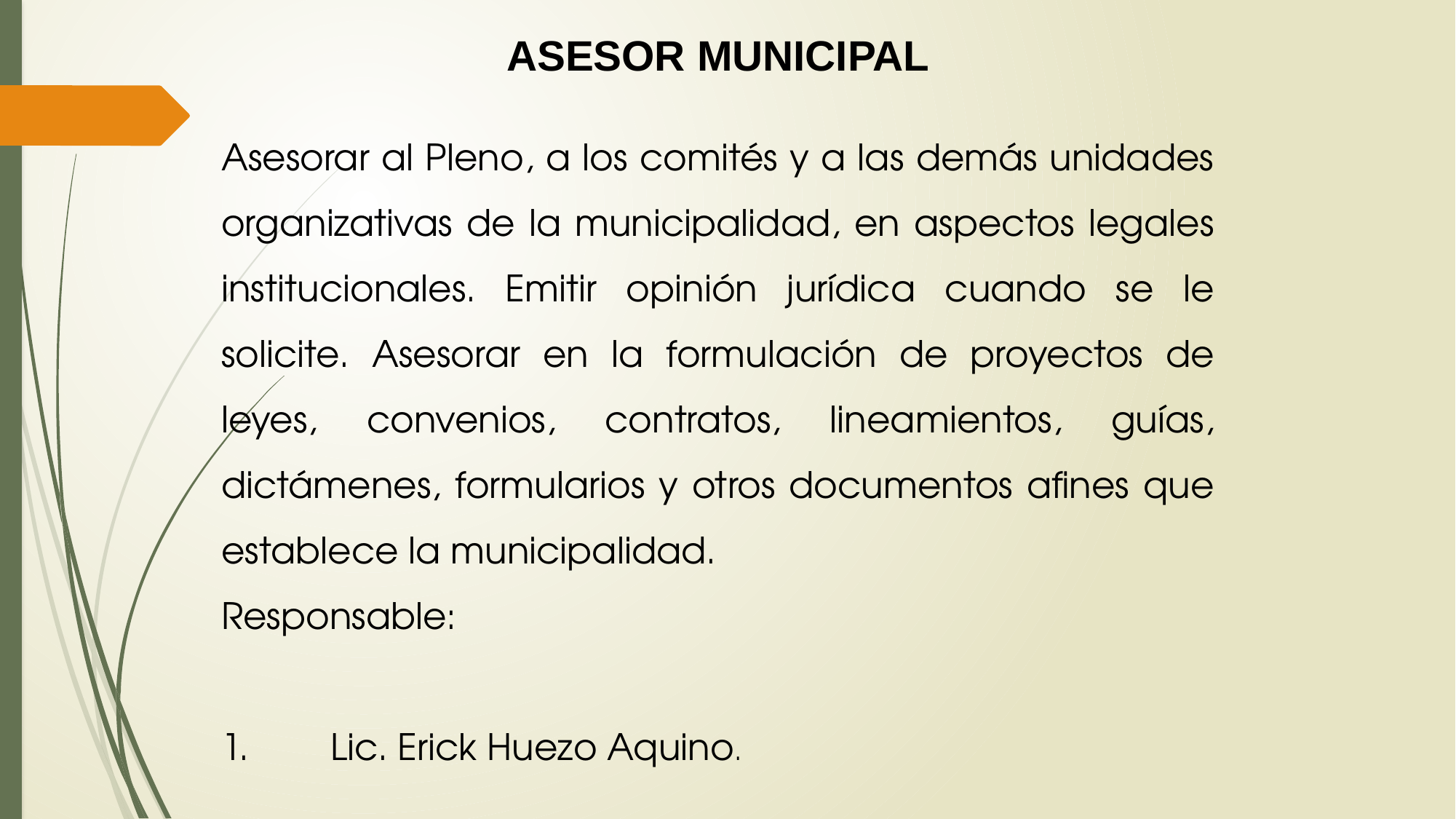

ASESOR MUNICIPAL

Asesorar al Pleno, a los comités y a las demás unidades organizativas de la municipalidad, en aspectos legales institucionales. Emitir opinión jurídica cuando se le solicite. Asesorar en la formulación de proyectos de leyes, convenios, contratos, lineamientos, guías, dictámenes, formularios y otros documentos afines que establece la municipalidad.
Responsable:

1.	Lic. Erick Huezo Aquino.